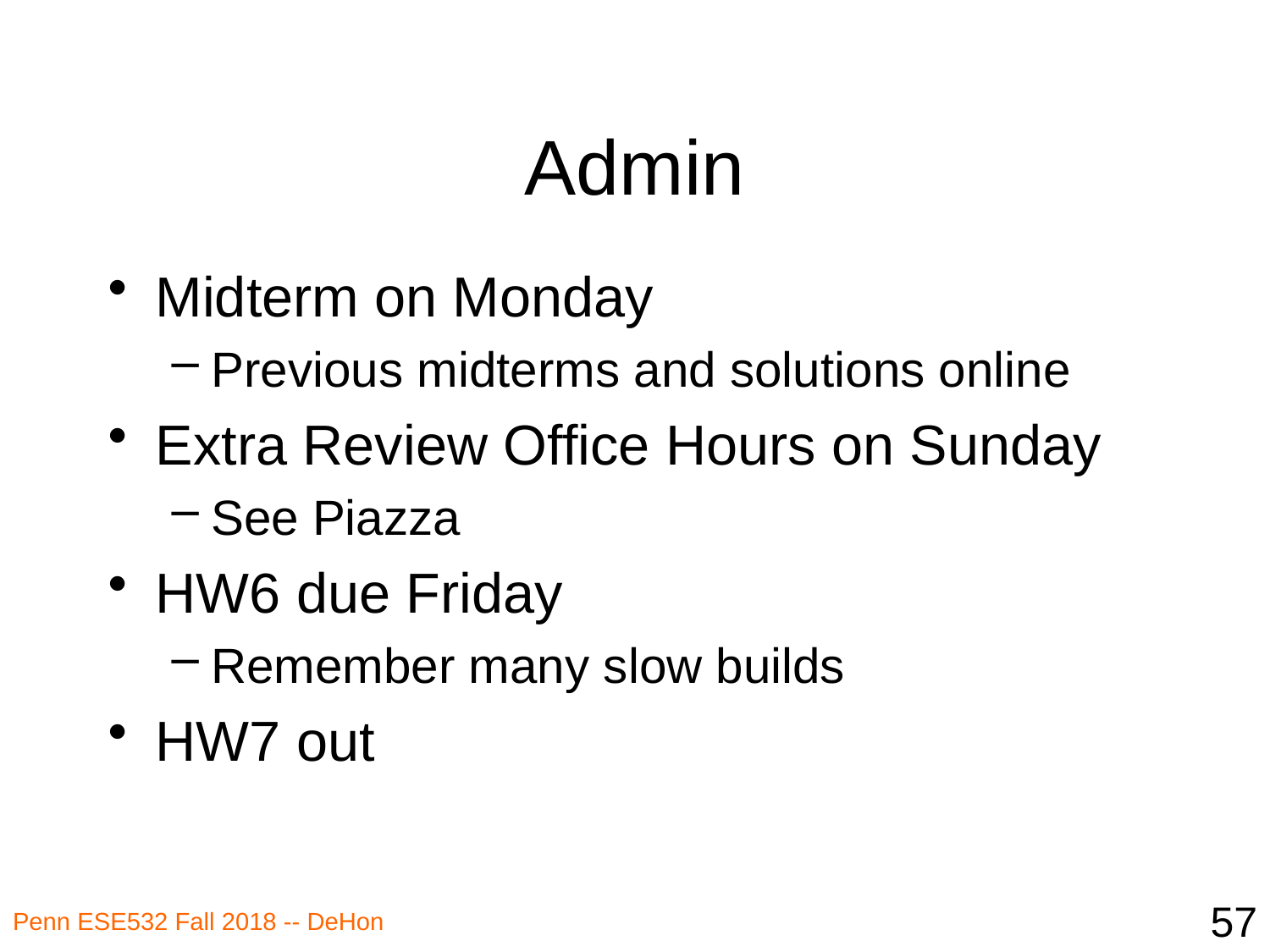

# Admin
Midterm on Monday
Previous midterms and solutions online
Extra Review Office Hours on Sunday
See Piazza
HW6 due Friday
Remember many slow builds
HW7 out
57
Penn ESE532 Fall 2018 -- DeHon